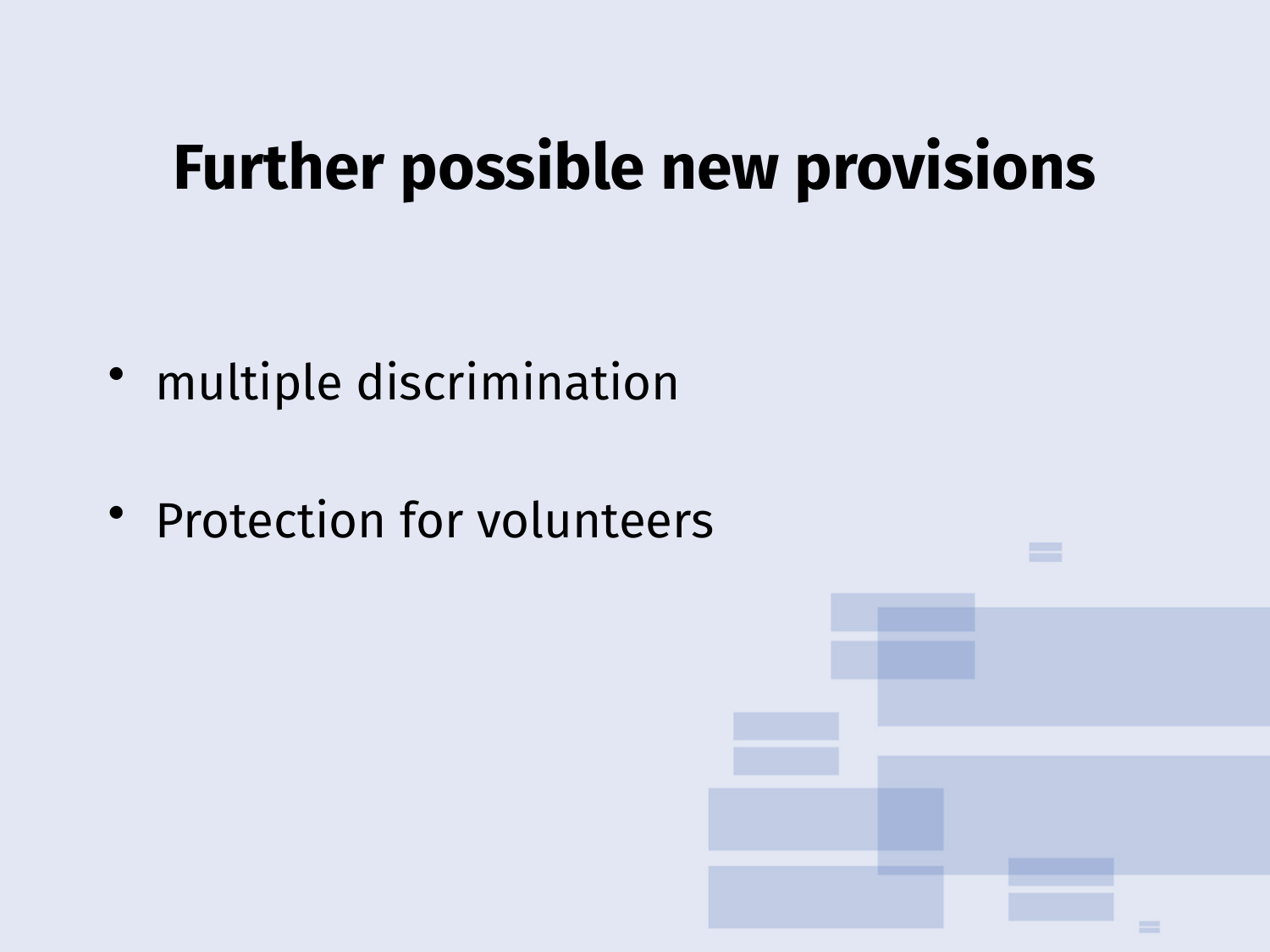

# Further possible new provisions

multiple discrimination

Protection for volunteers